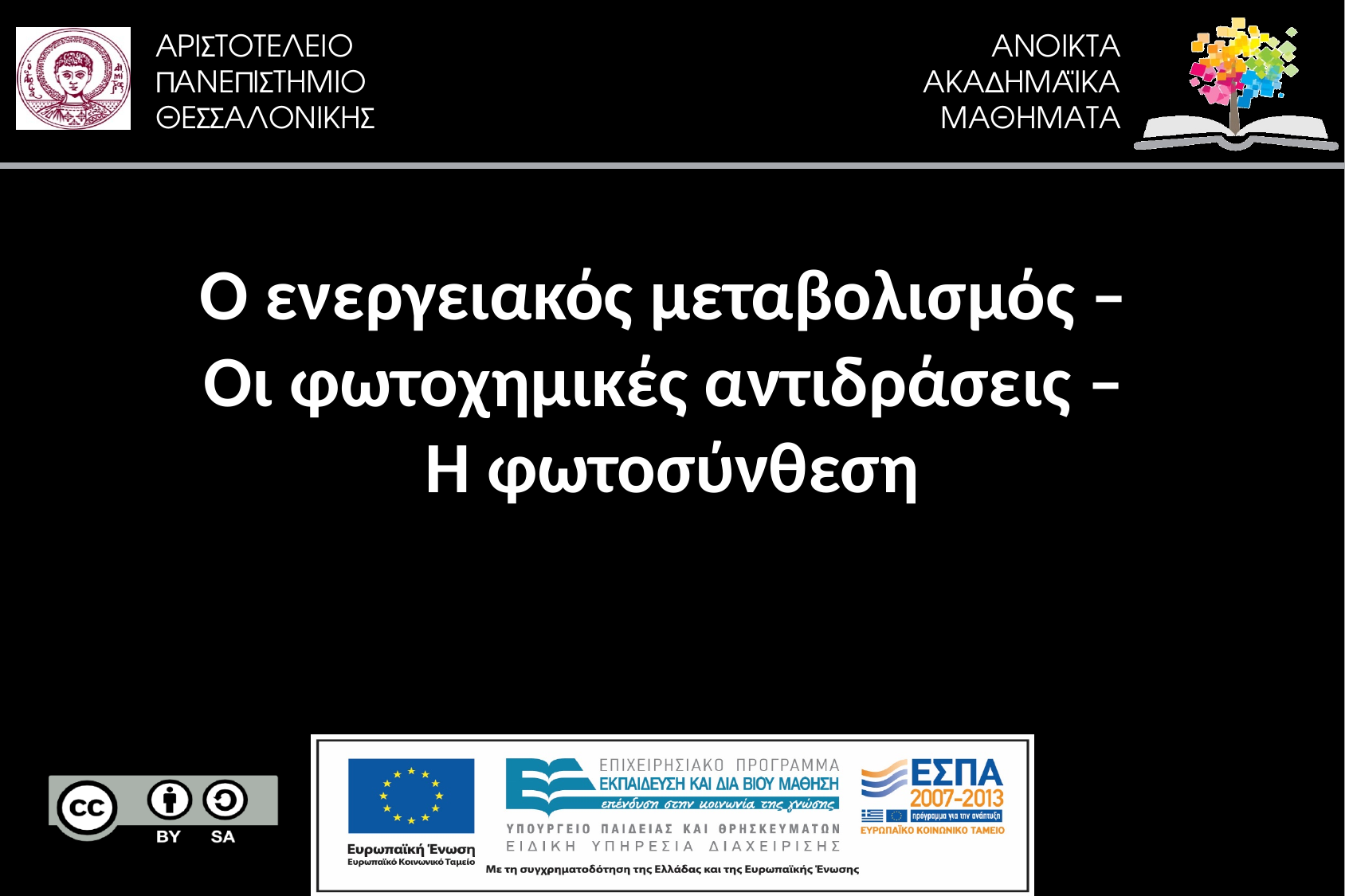

# Ο ενεργειακός μεταβολισμός – Οι φωτοχημικές αντιδράσεις – Η φωτοσύνθεση